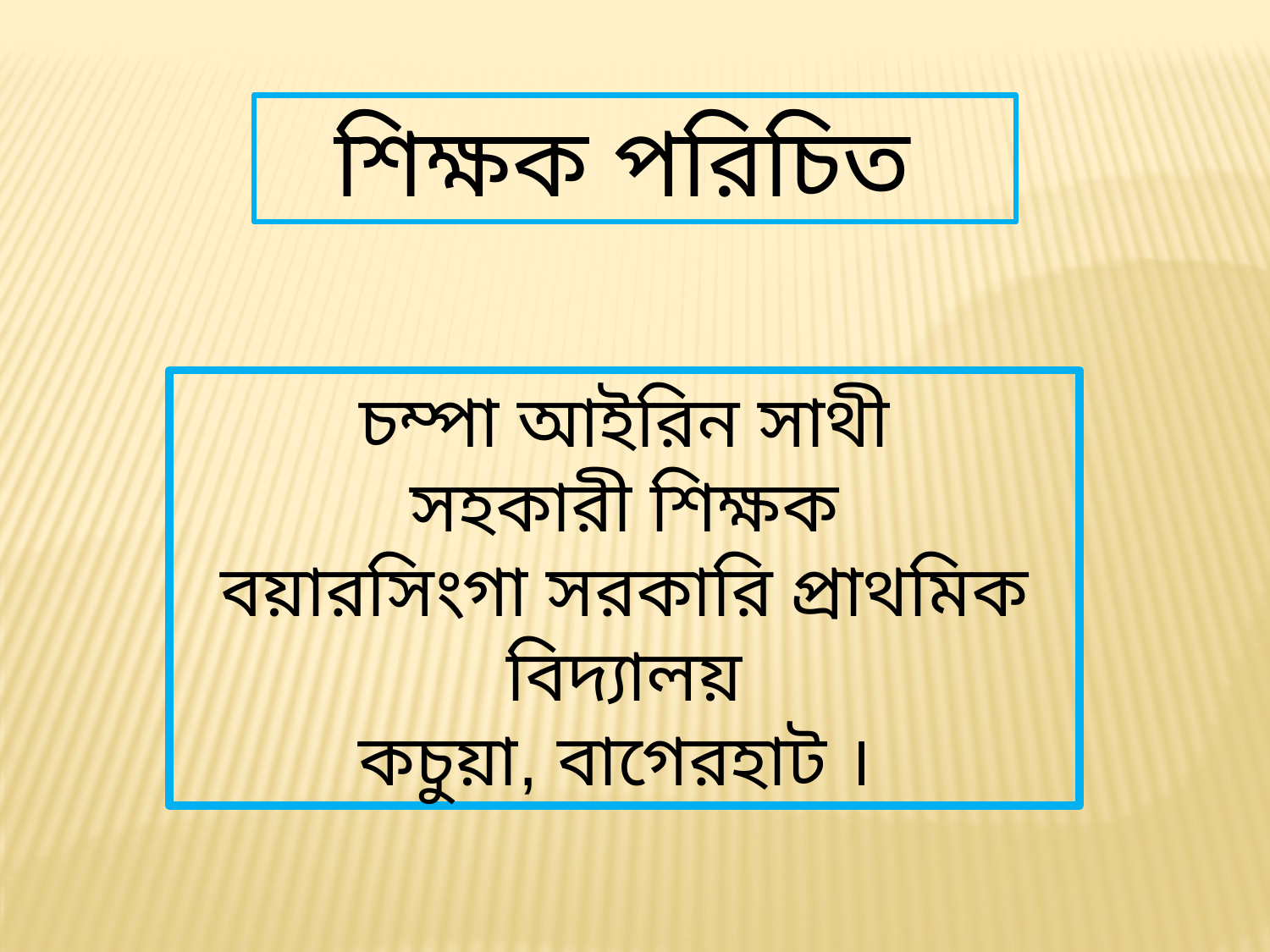

শিক্ষক পরিচিত
চম্পা আইরিন সাথী
সহকারী শিক্ষক
বয়ারসিংগা সরকারি প্রাথমিক বিদ্যালয়
কচুয়া, বাগেরহাট ।